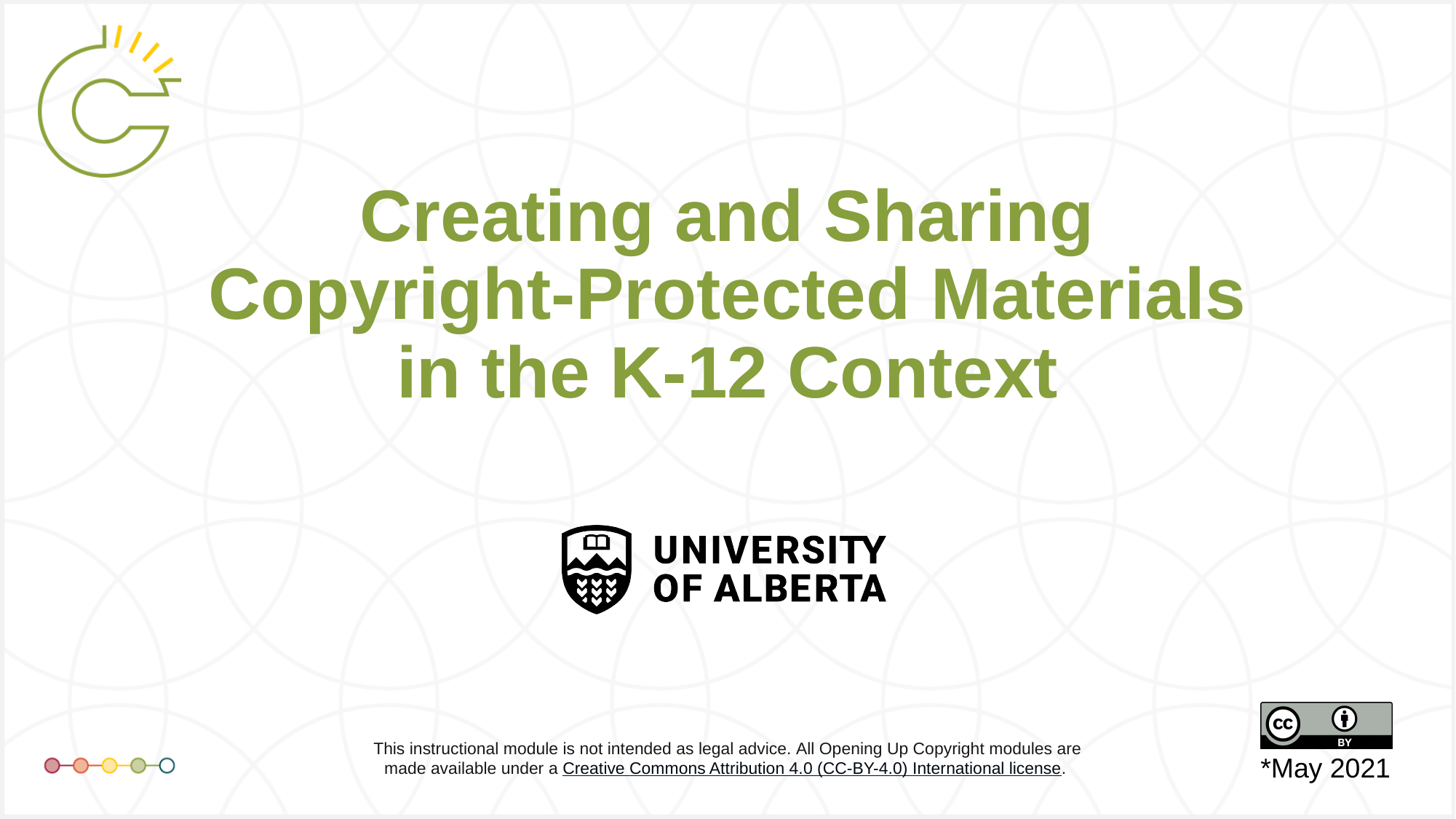

# Creating and Sharing Copyright-Protected Materials in the K-12 Context

*May 2021